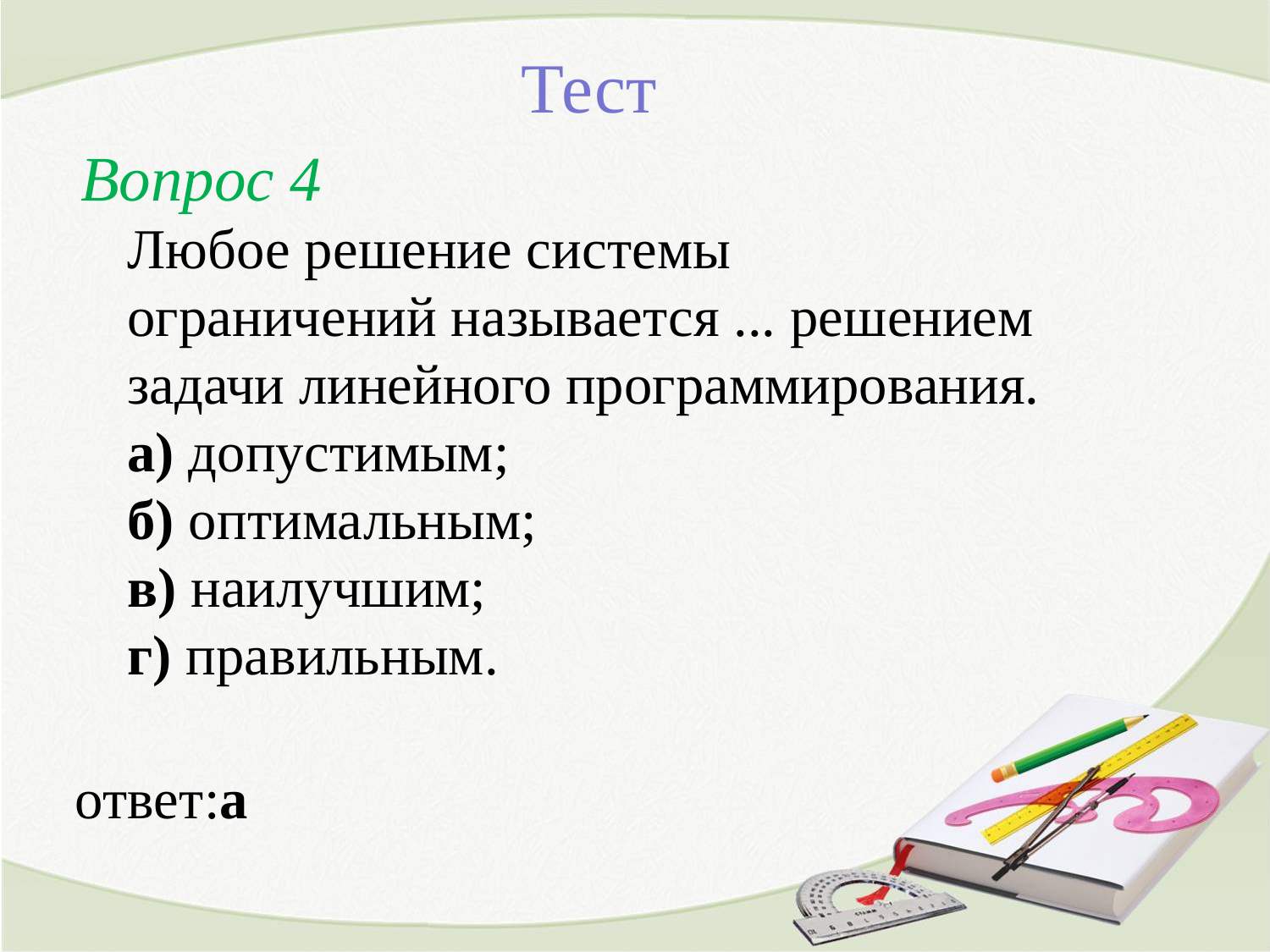

Тест
Вопрос 4
Любое решение системы ограничений называется ... решением задачи линейного программирования.
a) допустимым;
б) оптимальным;
в) наилучшим;
г) правильным.
ответ:а